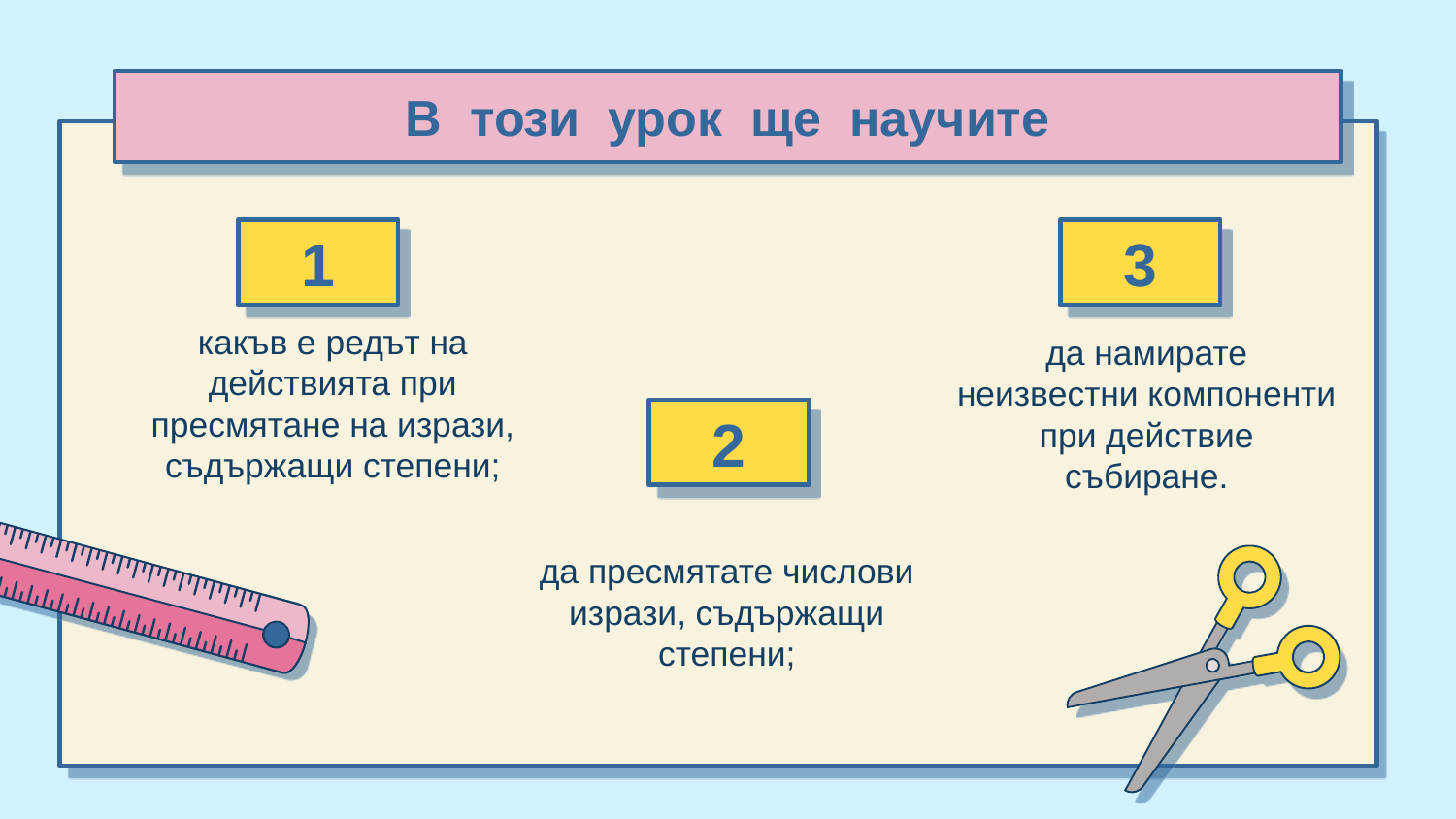

В  този  урок  ще  научите
1
3

# какъв е редът на действията при пресмятане на изрази, съдържащи степени;
да намирате неизвестни компоненти при действие събиране.
2

да пресмятате числови изрази, съдържащи степени;